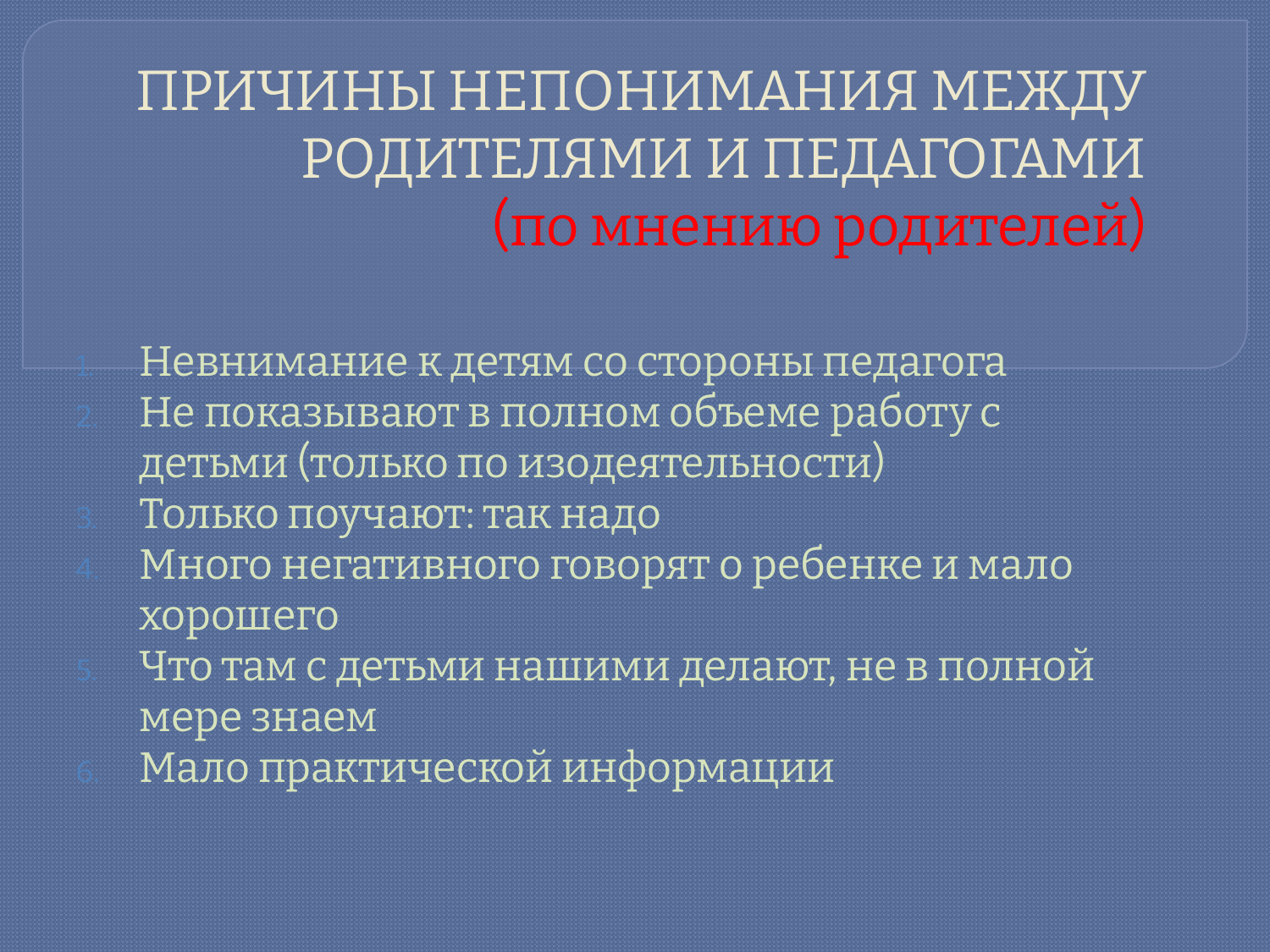

# ПРИЧИНЫ НЕПОНИМАНИЯ МЕЖДУ РОДИТЕЛЯМИ И ПЕДАГОГАМИ (по мнению родителей)
Невнимание к детям со стороны педагога
Не показывают в полном объеме работу с детьми (только по изодеятельности)
Только поучают: так надо
Много негативного говорят о ребенке и мало хорошего
Что там с детьми нашими делают, не в полной мере знаем
Мало практической информации